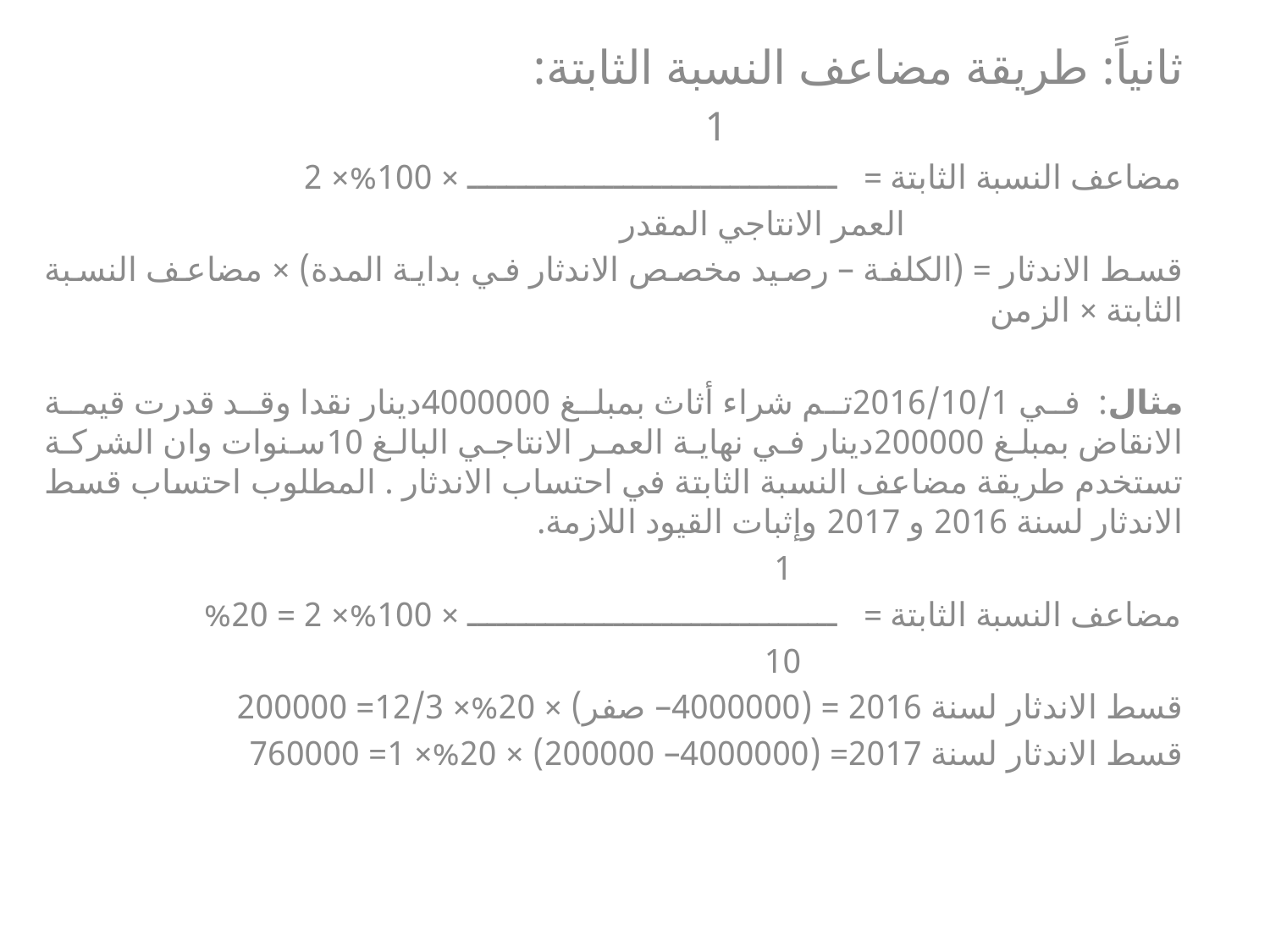

ثانياً: طريقة مضاعف النسبة الثابتة:
                                            1
مضاعف النسبة الثابتة =   ــــــــــــــــــــــــــــــــــــــ × 100%× 2
                                العمر الانتاجي المقدر
قسط الاندثار = (الكلفة – رصيد مخصص الاندثار في بداية المدة) × مضاعف النسبة الثابتة × الزمن

مثال:  في 2016/10/1تم شراء أثاث بمبلغ 4000000دينار نقدا وقد قدرت قيمة الانقاض بمبلغ 200000دينار في نهاية العمر الانتاجي البالغ 10سنوات وان الشركة تستخدم طريقة مضاعف النسبة الثابتة في احتساب الاندثار . المطلوب احتساب قسط الاندثار لسنة 2016 و 2017 وإثبات القيود اللازمة.
                                             1
مضاعف النسبة الثابتة =   ــــــــــــــــــــــــــــــــــــــ × 100%× 2 = 20%
                                            10
قسط الاندثار لسنة 2016 = (4000000– صفر) × 20%× 12/3= 200000
قسط الاندثار لسنة 2017= (4000000– 200000) × 20%× 1= 760000